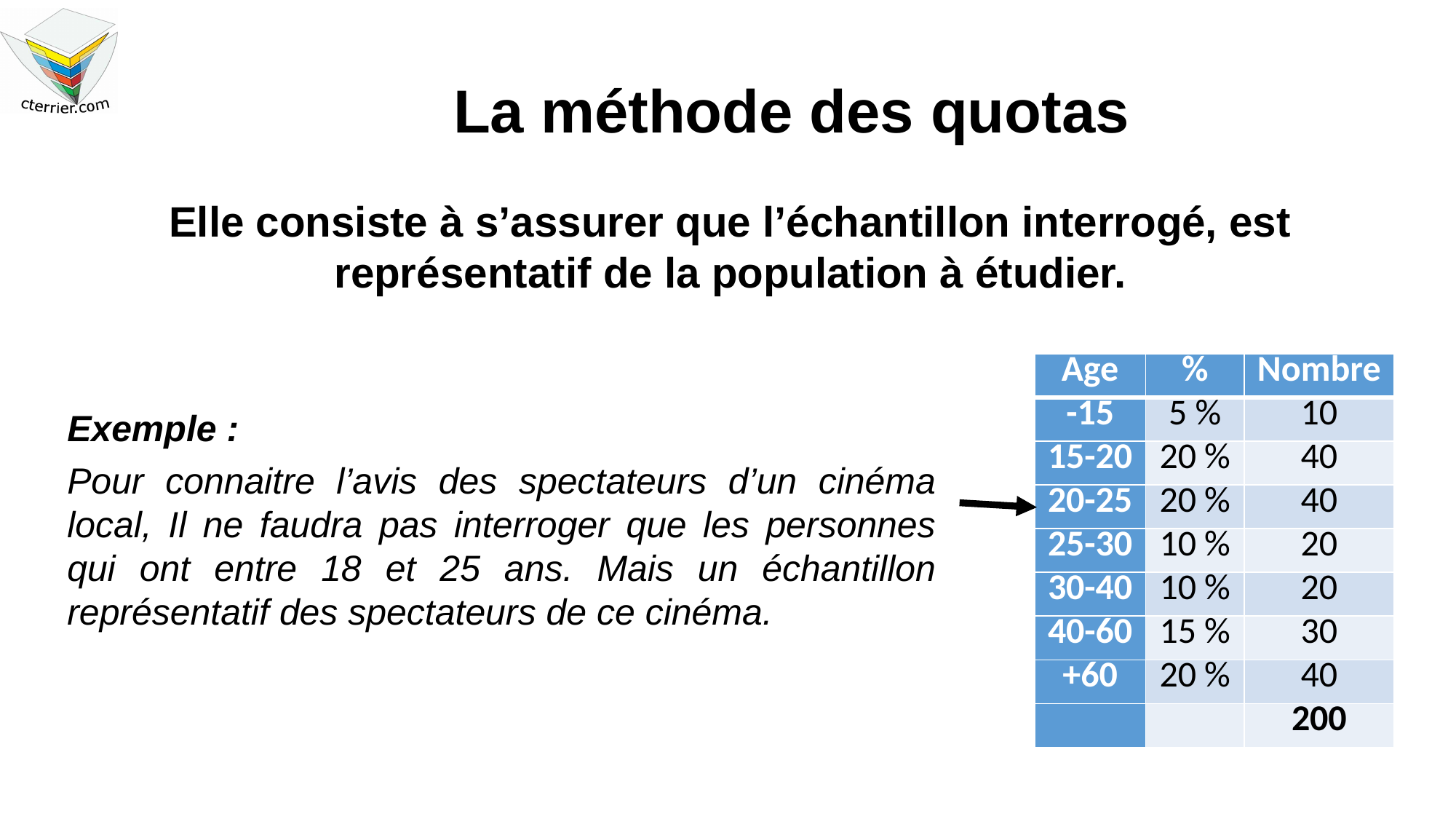

La méthode des quotas
Elle consiste à s’assurer que l’échantillon interrogé, est représentatif de la population à étudier.

| Age | % | Nombre |
| --- | --- | --- |
| -15 | 5 % | 10 |
| 15-20 | 20 % | 40 |
| 20-25 | 20 % | 40 |
| 25-30 | 10 % | 20 |
| 30-40 | 10 % | 20 |
| 40-60 | 15 % | 30 |
| +60 | 20 % | 40 |
|  |  | 200 |
Exemple :
Pour connaitre l’avis des spectateurs d’un cinéma local, Il ne faudra pas interroger que les personnes qui ont entre 18 et 25 ans. Mais un échantillon représentatif des spectateurs de ce cinéma.